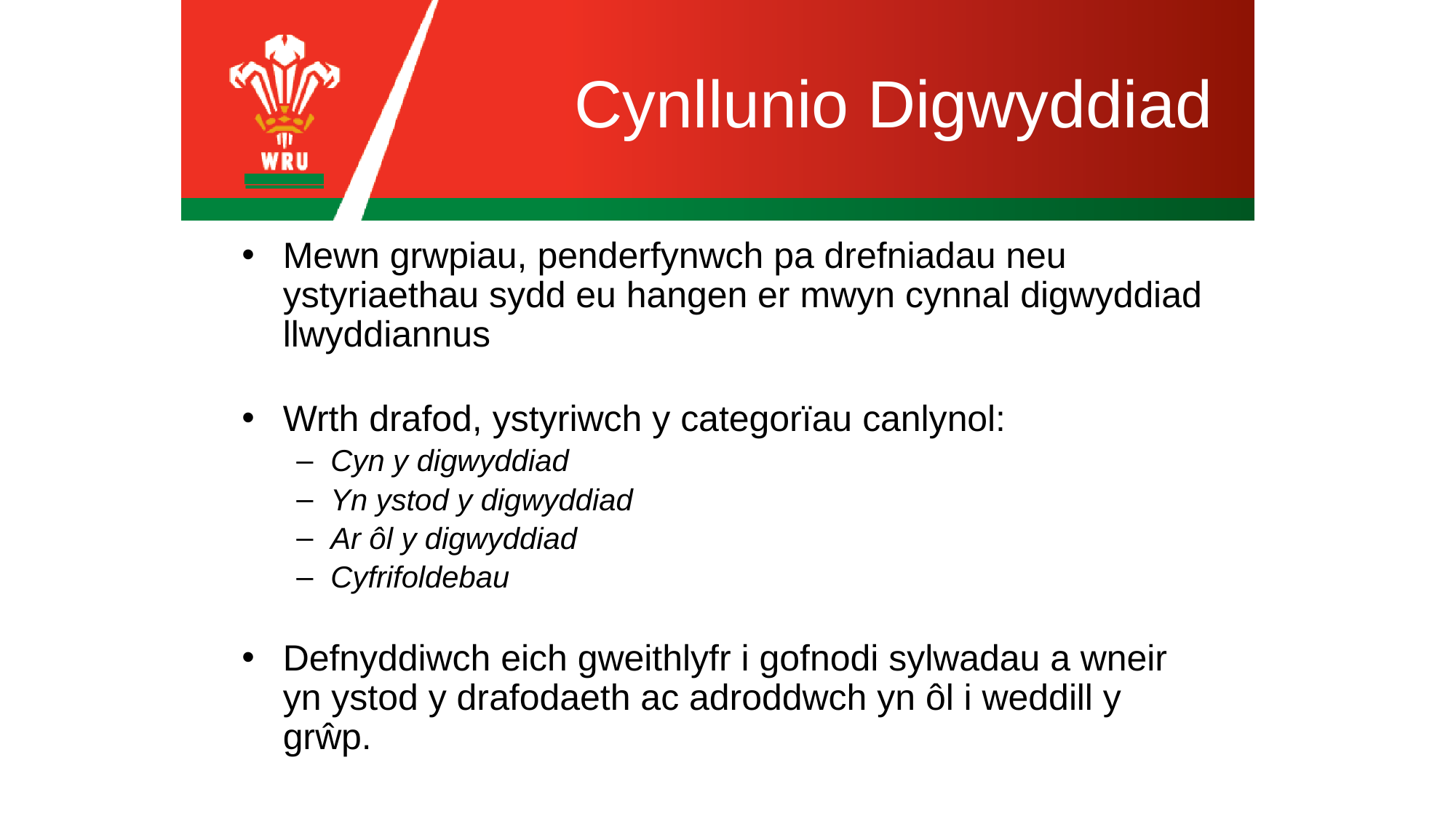

# Cynllunio Digwyddiad
Mewn grwpiau, penderfynwch pa drefniadau neu ystyriaethau sydd eu hangen er mwyn cynnal digwyddiad llwyddiannus

Wrth drafod, ystyriwch y categorïau canlynol:
Cyn y digwyddiad
Yn ystod y digwyddiad
Ar ôl y digwyddiad
Cyfrifoldebau

Defnyddiwch eich gweithlyfr i gofnodi sylwadau a wneir yn ystod y drafodaeth ac adroddwch yn ôl i weddill y grŵp.